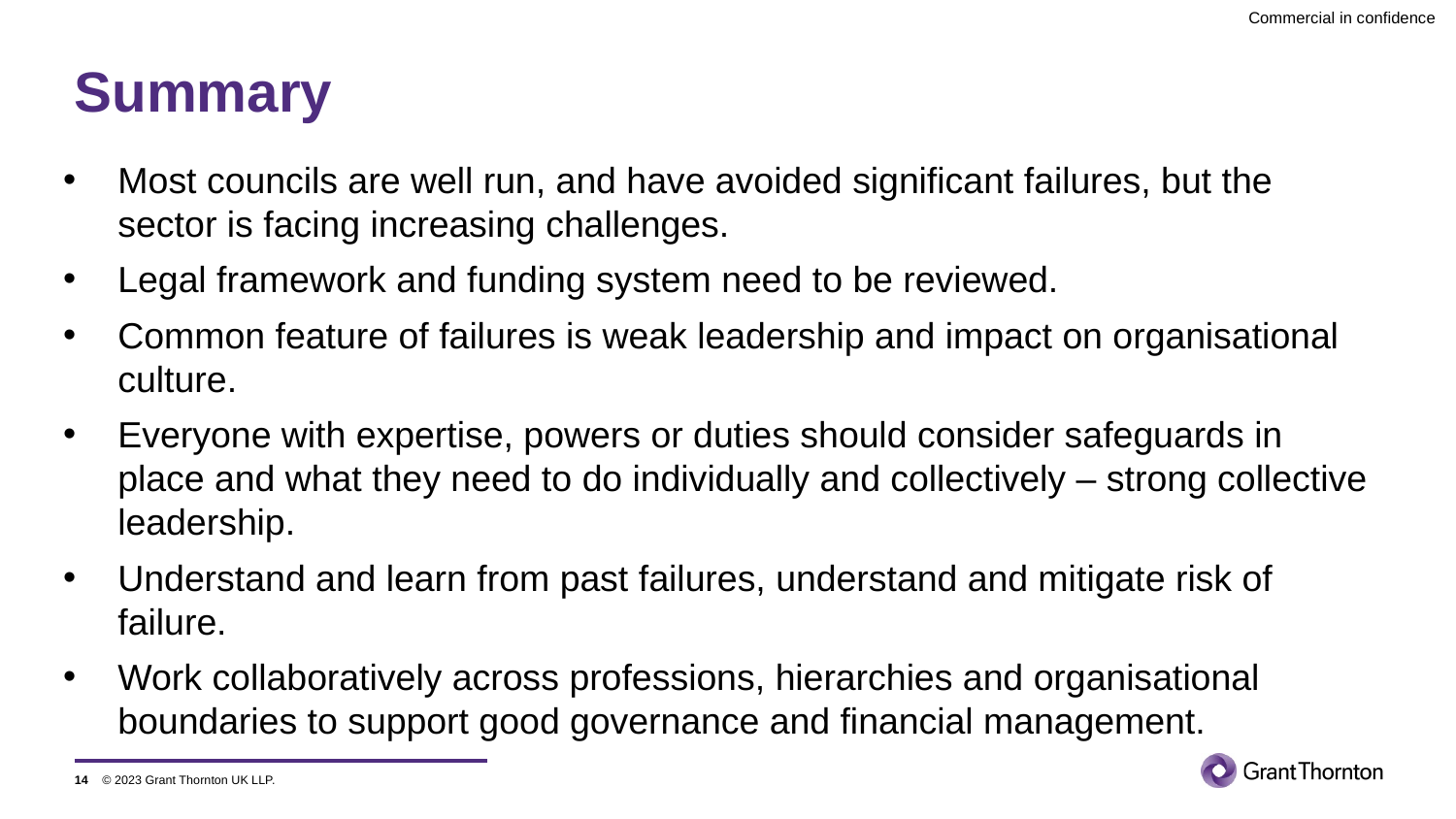

# Summary
Most councils are well run, and have avoided significant failures, but the sector is facing increasing challenges.
Legal framework and funding system need to be reviewed.
Common feature of failures is weak leadership and impact on organisational culture.
Everyone with expertise, powers or duties should consider safeguards in place and what they need to do individually and collectively – strong collective leadership.
Understand and learn from past failures, understand and mitigate risk of failure.
Work collaboratively across professions, hierarchies and organisational boundaries to support good governance and financial management.
14